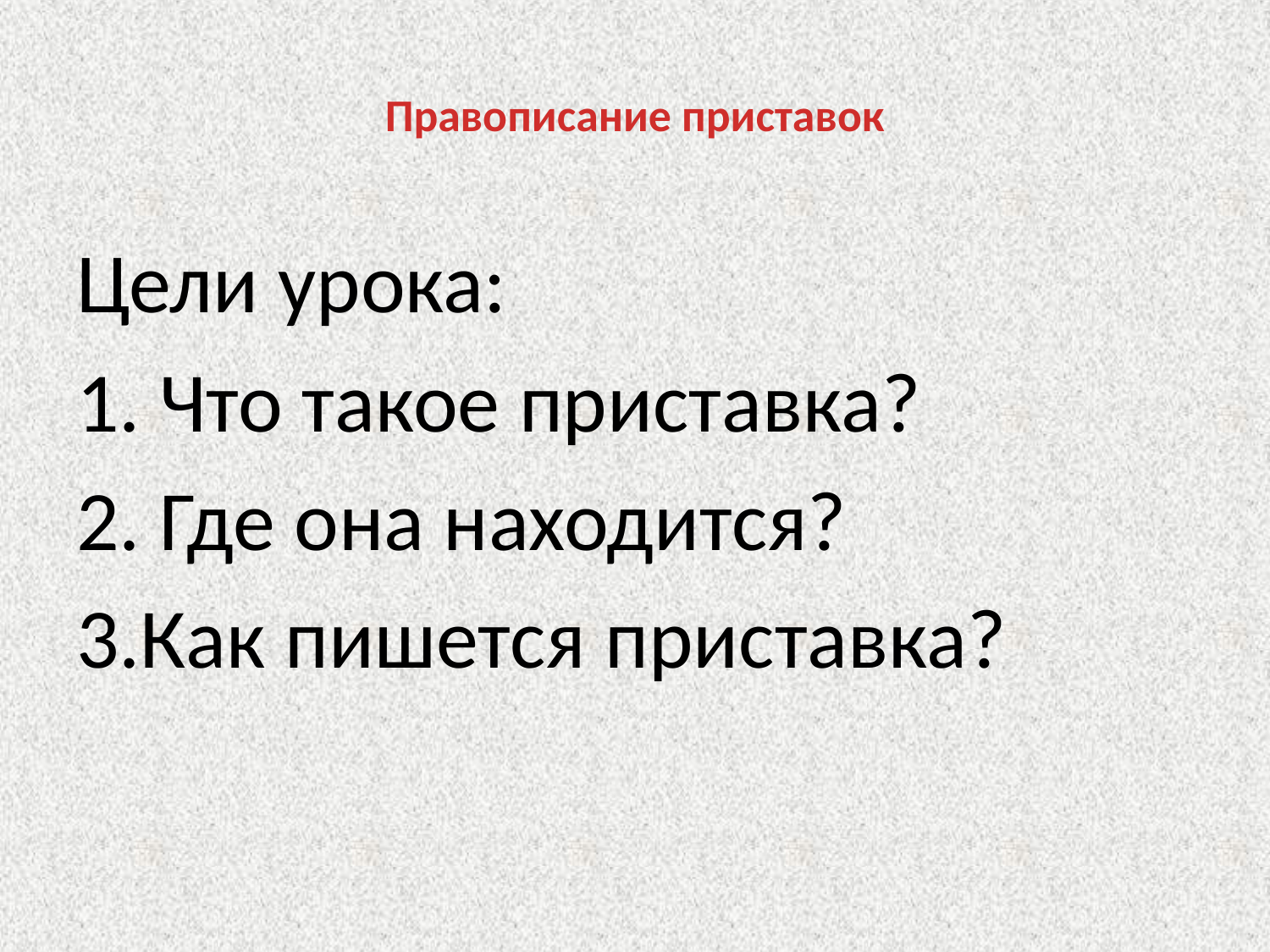

# Правописание приставок
Цели урока:
1. Что такое приставка?
2. Где она находится?
3.Как пишется приставка?